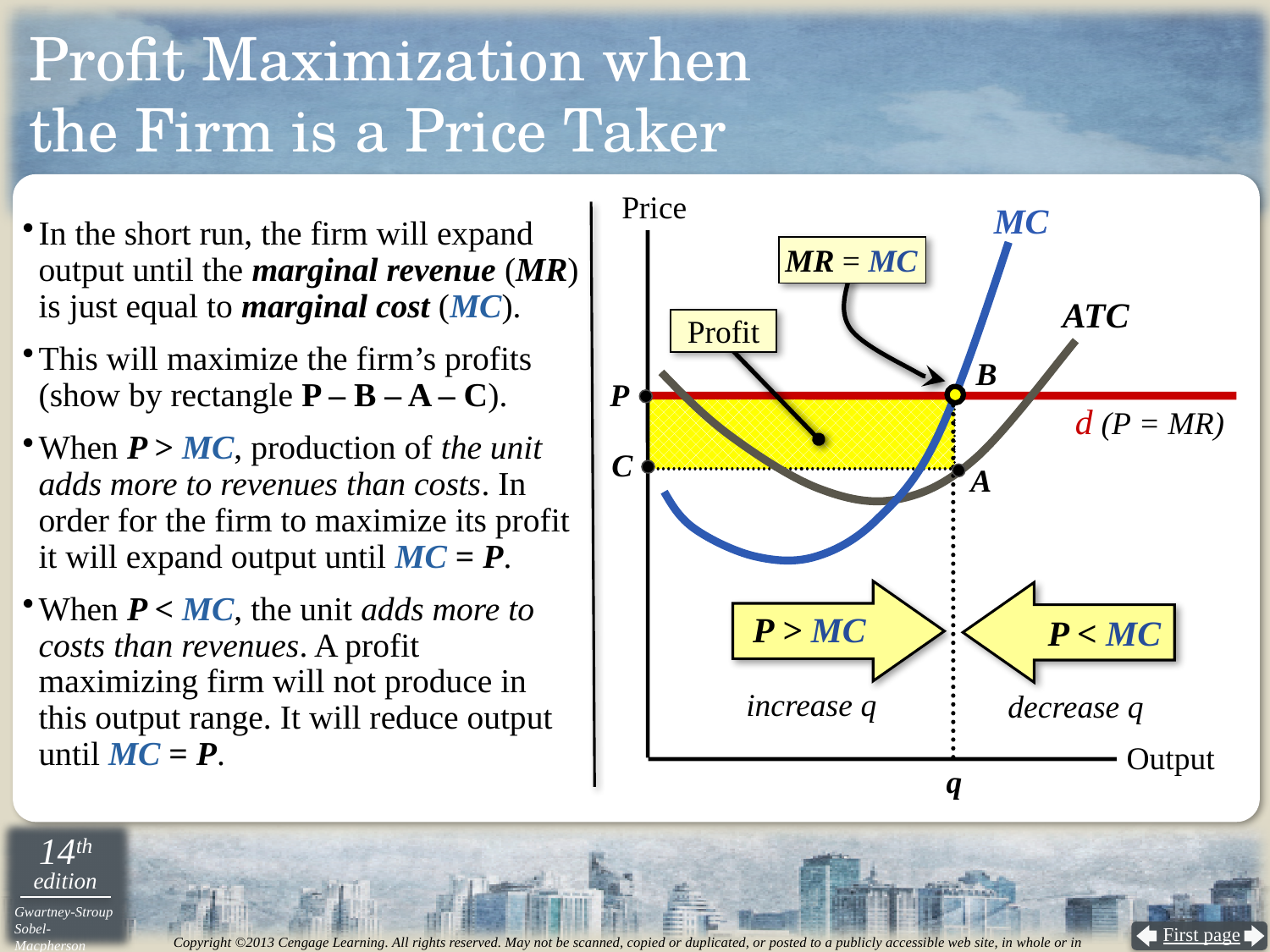

# Profit Maximization when the Firm is a Price Taker

Price

Output

MC
In the short run, the firm will expand output until the marginal revenue (MR) is just equal to marginal cost (MC).
This will maximize the firm’s profits (show by rectangle P – B – A – C).
When P > MC, production of the unit adds more to revenues than costs. In order for the firm to maximize its profit it will expand output until MC = P.
When P < MC, the unit adds more to costs than revenues. A profit maximizing firm will not produce in this output range. It will reduce output until MC = P.
MR = MC

ATC
Profit

B
P

d (P = MR)

C

A

P > MC
increase q

P < MC
decrease q
q